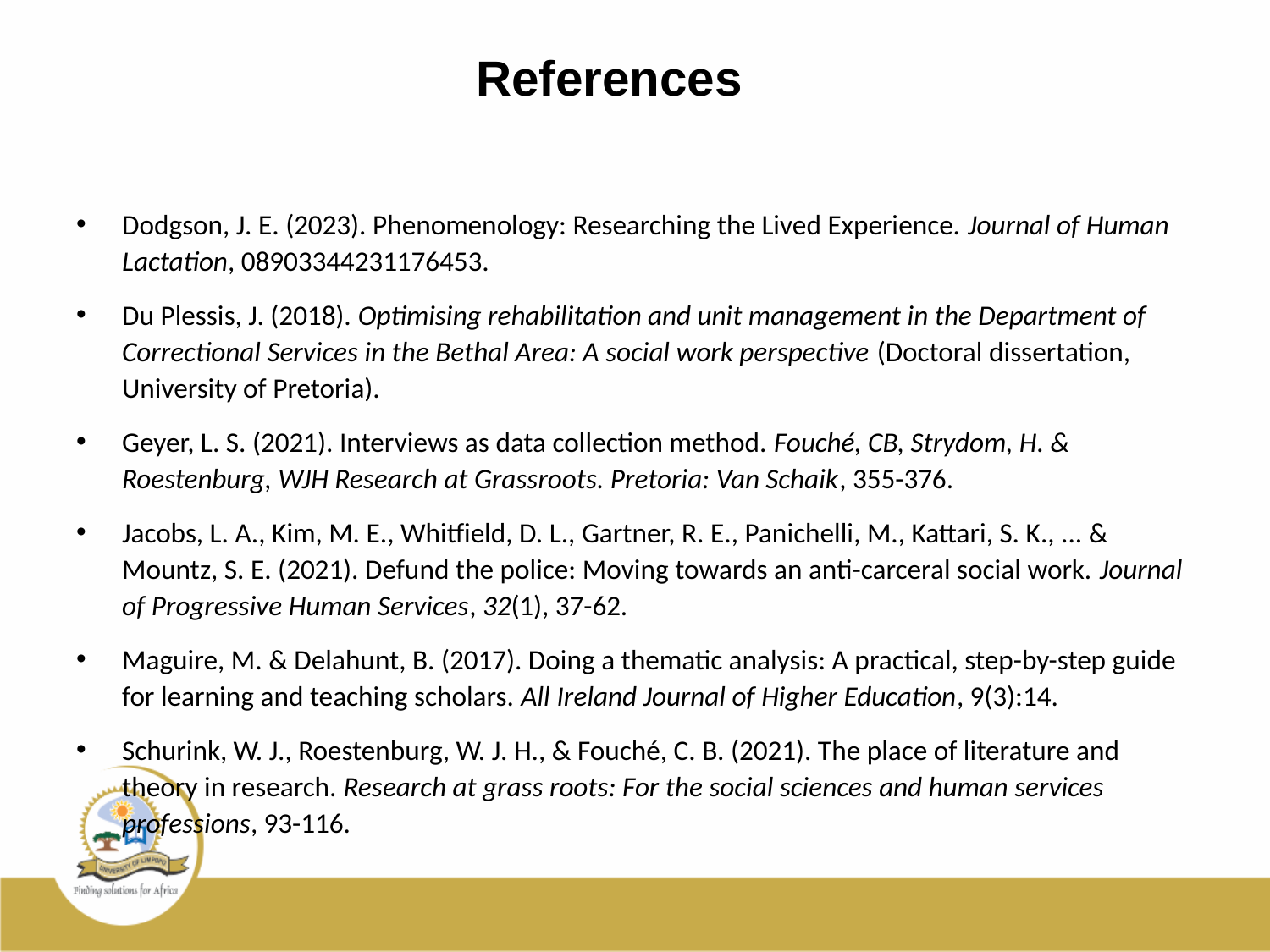

# References

Dodgson, J. E. (2023). Phenomenology: Researching the Lived Experience. Journal of Human Lactation, 08903344231176453.
Du Plessis, J. (2018). Optimising rehabilitation and unit management in the Department of Correctional Services in the Bethal Area: A social work perspective (Doctoral dissertation, University of Pretoria).
Geyer, L. S. (2021). Interviews as data collection method. Fouché, CB, Strydom, H. & Roestenburg, WJH Research at Grassroots. Pretoria: Van Schaik, 355-376.
Jacobs, L. A., Kim, M. E., Whitfield, D. L., Gartner, R. E., Panichelli, M., Kattari, S. K., ... & Mountz, S. E. (2021). Defund the police: Moving towards an anti-carceral social work. Journal of Progressive Human Services, 32(1), 37-62.
Maguire, M. & Delahunt, B. (2017). Doing a thematic analysis: A practical, step-by-step guide for learning and teaching scholars. All Ireland Journal of Higher Education, 9(3):14.
Schurink, W. J., Roestenburg, W. J. H., & Fouché, C. B. (2021). The place of literature and theory in research. Research at grass roots: For the social sciences and human services professions, 93-116.